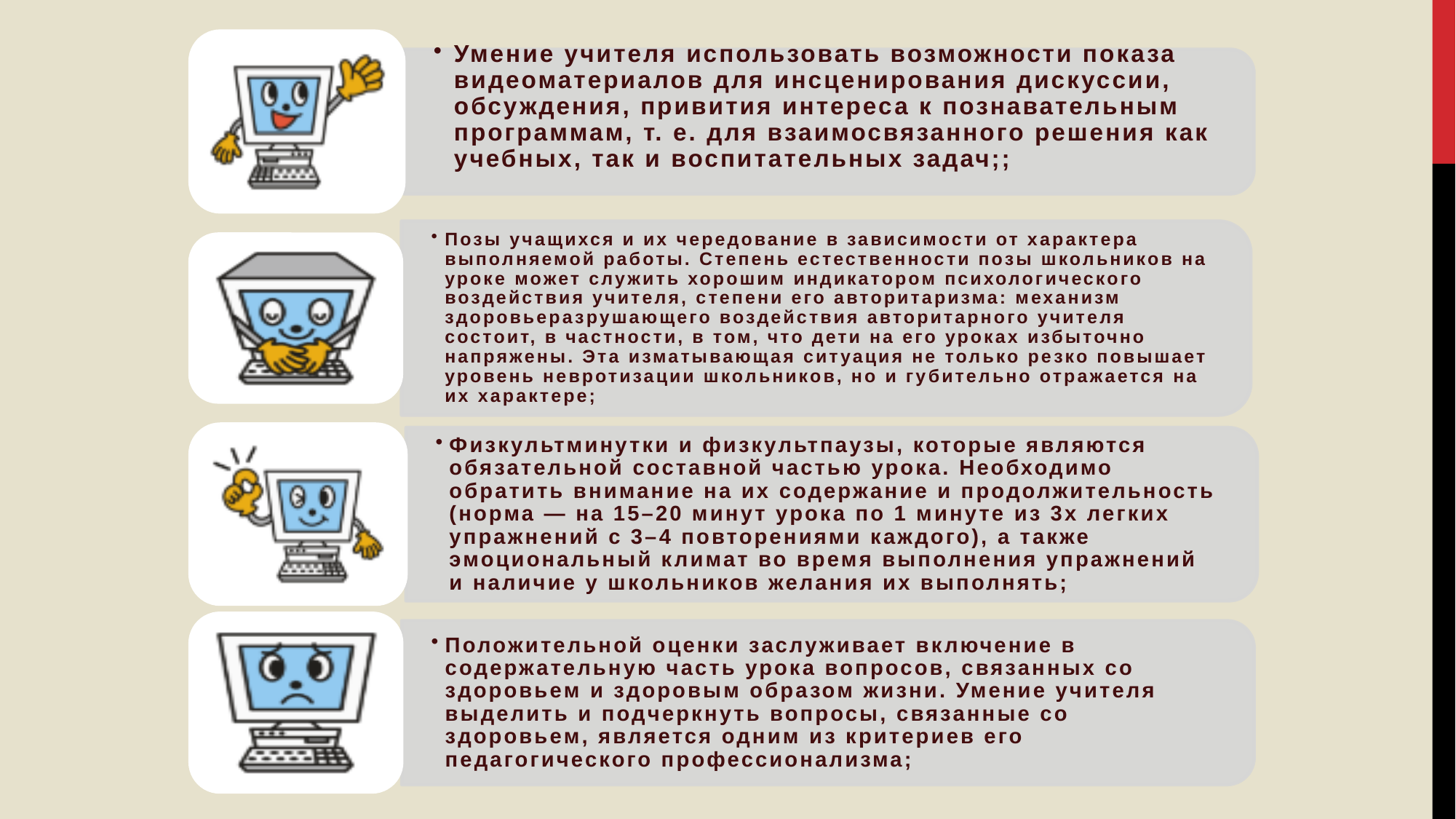

Умение учителя использовать возможности показа видеоматериалов для инсценирования дискуссии, обсуждения, привития интереса к познавательным программам, т. е. для взаимосвязанного решения как учебных, так и воспитательных задач;;

Позы учащихся и их чередование в зависимости от характера выполняемой работы. Степень естественности позы школьников на уроке может служить хорошим индикатором психологического воздействия учителя, степени его авторитаризма: механизм здоровьеразрушающего воздействия авторитарного учителя состоит, в частности, в том, что дети на его уроках избыточно напряжены. Эта изматывающая ситуация не только резко повышает уровень невротизации школьников, но и губительно отражается на их характере;

Физкультминутки и физкультпаузы, которые являются обязательной составной частью урока. Необходимо обратить внимание на их содержание и продолжительность (норма — на 15–20 минут урока по 1 минуте из 3х легких упражнений с 3–4 повторениями каждого), а также эмоциональный климат во время выполнения упражнений и наличие у школьников желания их выполнять;

Положительной оценки заслуживает включение в содержательную часть урока вопросов, связанных со здоровьем и здоровым образом жизни. Умение учителя выделить и подчеркнуть вопросы, связанные со здоровьем, является одним из критериев его педагогического профессионализма;